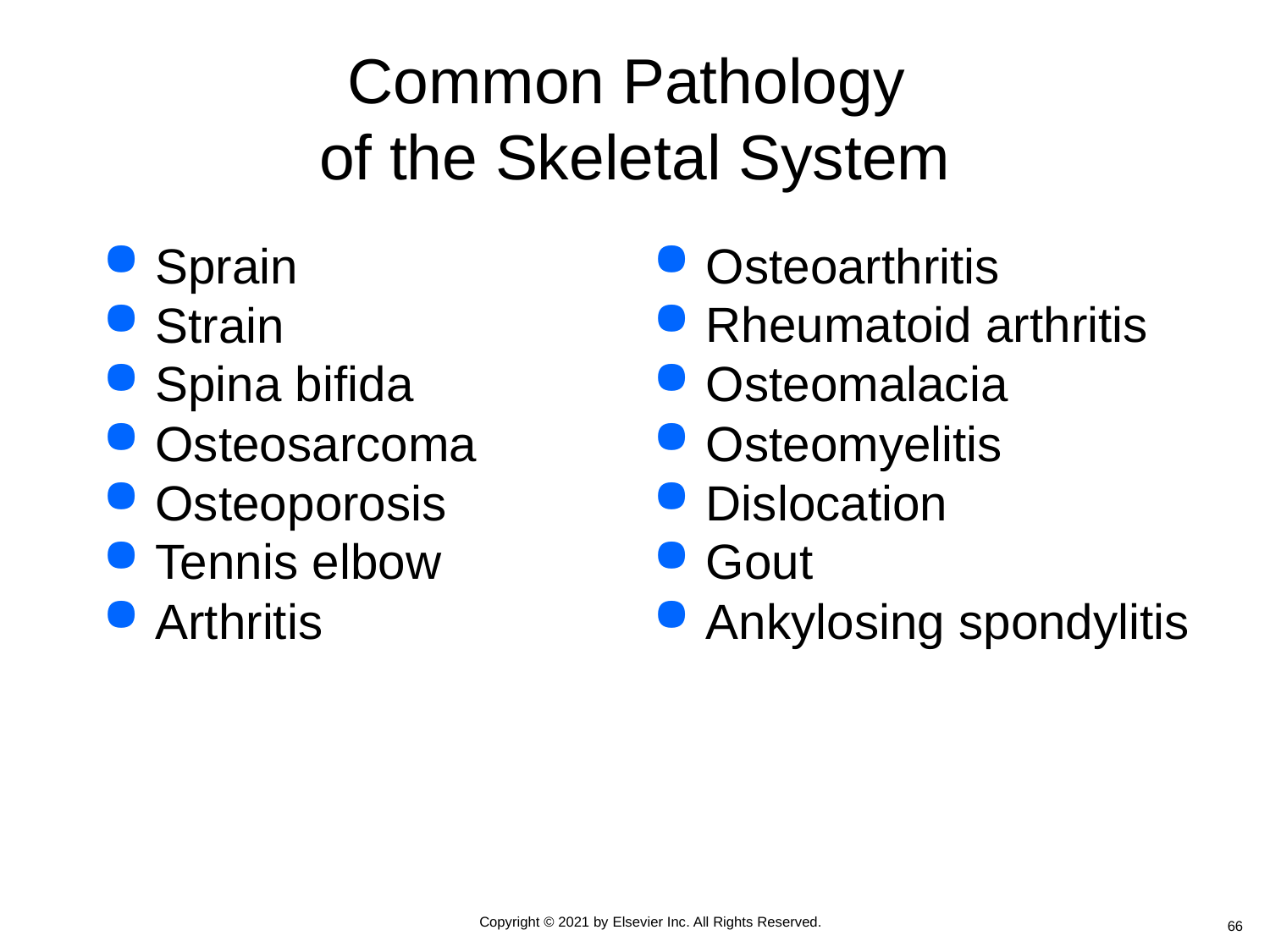

# Common Pathology of the Skeletal System
Sprain
Strain
Spina bifida
Osteosarcoma
Osteoporosis
Tennis elbow
Arthritis
Osteoarthritis
Rheumatoid arthritis
Osteomalacia
Osteomyelitis
Dislocation
Gout
Ankylosing spondylitis
66